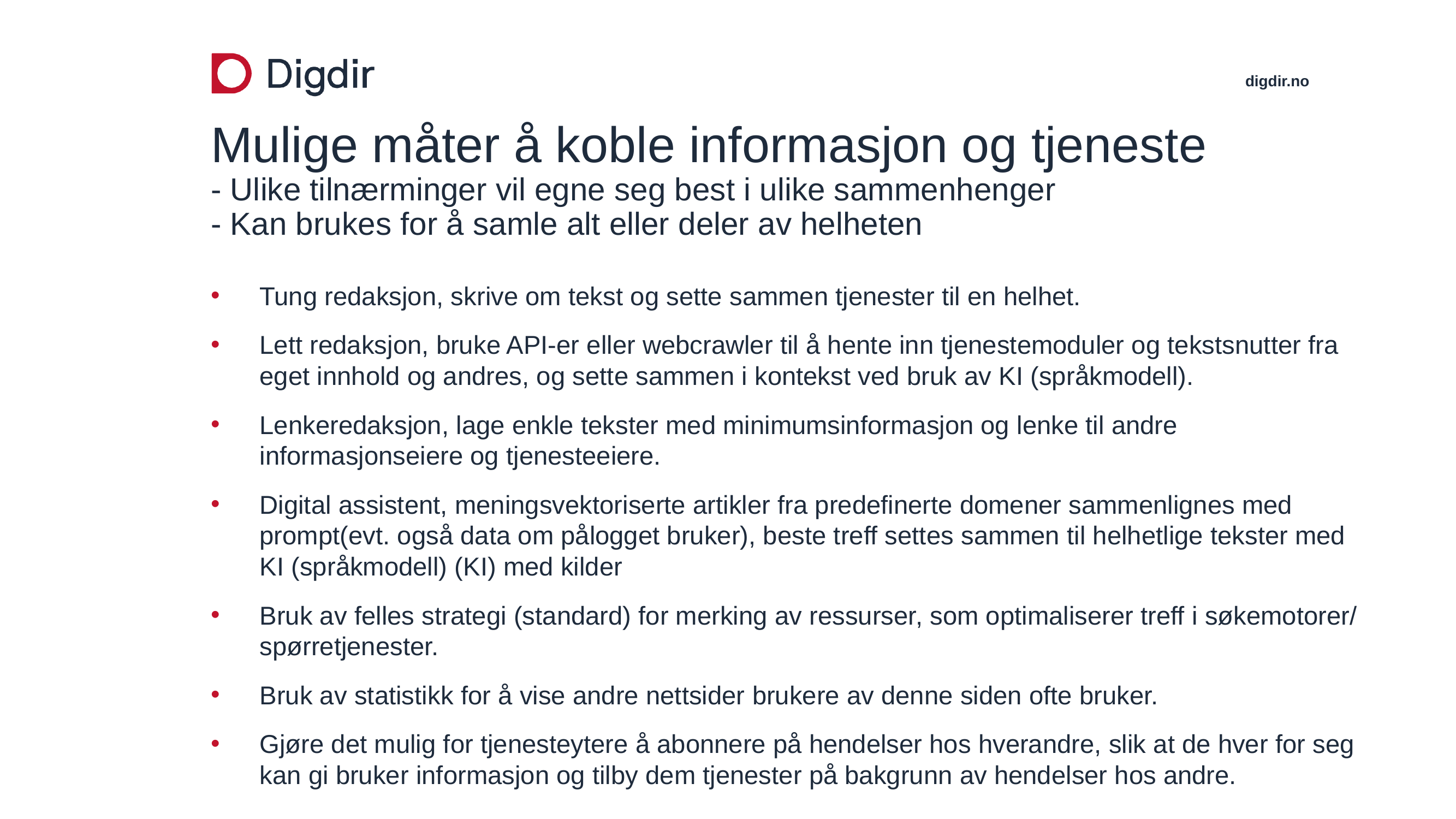

# Mulige måter å koble informasjon og tjeneste - Ulike tilnærminger vil egne seg best i ulike sammenhenger - Kan brukes for å samle alt eller deler av helheten
Tung redaksjon, skrive om tekst og sette sammen tjenester til en helhet.
Lett redaksjon, bruke API-er eller webcrawler til å hente inn tjenestemoduler og tekstsnutter fra eget innhold og andres, og sette sammen i kontekst ved bruk av KI (språkmodell).
Lenkeredaksjon, lage enkle tekster med minimumsinformasjon og lenke til andre informasjonseiere og tjenesteeiere.
Digital assistent, meningsvektoriserte artikler fra predefinerte domener sammenlignes med prompt(evt. også data om pålogget bruker), beste treff settes sammen til helhetlige tekster med KI (språkmodell) (KI) med kilder
Bruk av felles strategi (standard) for merking av ressurser, som optimaliserer treff i søkemotorer/ spørretjenester.
Bruk av statistikk for å vise andre nettsider brukere av denne siden ofte bruker.
Gjøre det mulig for tjenesteytere å abonnere på hendelser hos hverandre, slik at de hver for seg kan gi bruker informasjon og tilby dem tjenester på bakgrunn av hendelser hos andre.